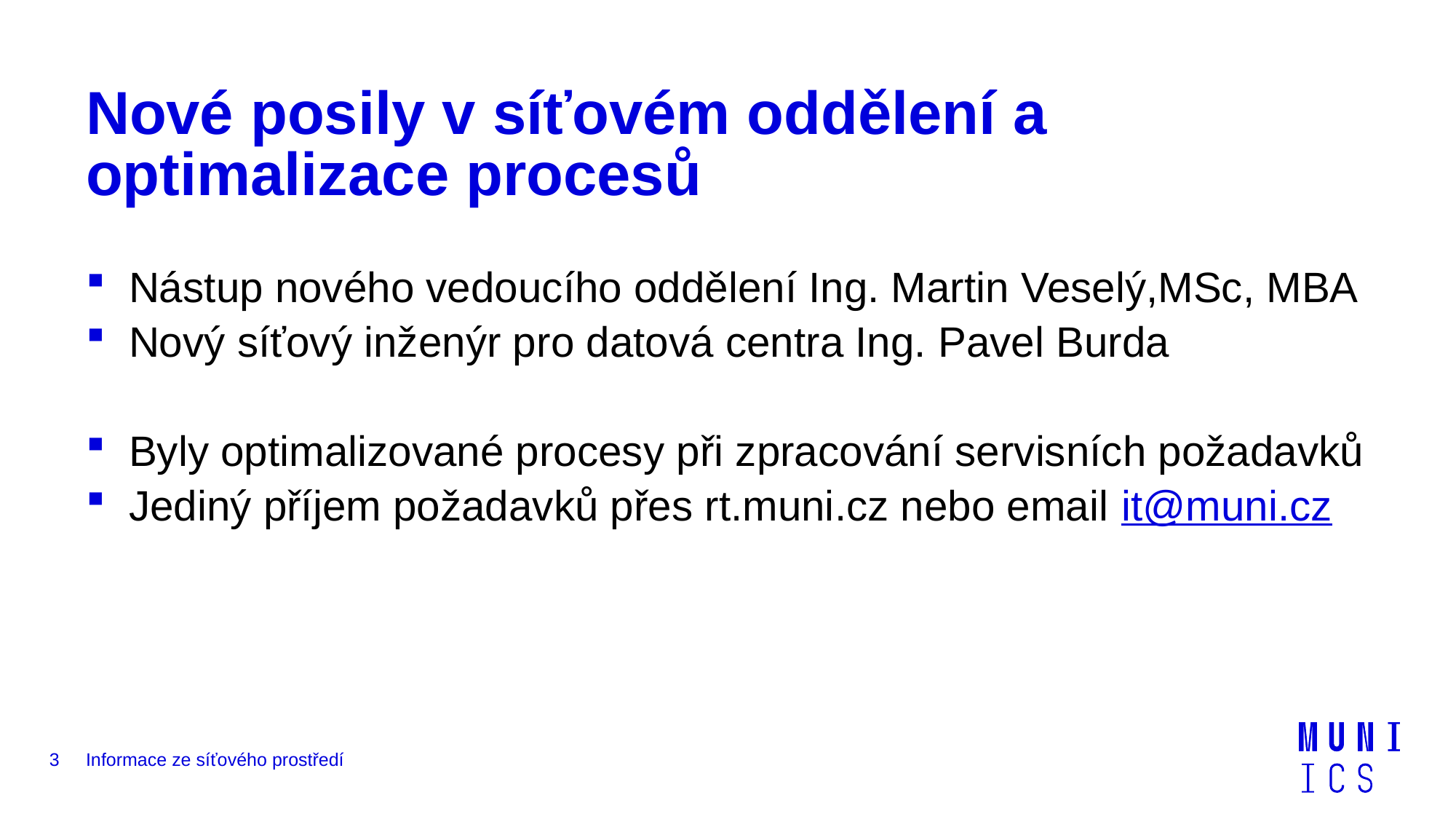

# Nové posily v síťovém oddělení a optimalizace procesů

Nástup nového vedoucího oddělení Ing. Martin Veselý,MSc, MBA
Nový síťový inženýr pro datová centra Ing. Pavel Burda

Byly optimalizované procesy při zpracování servisních požadavků
Jediný příjem požadavků přes rt.muni.cz nebo email it@muni.cz

3
Informace ze síťového prostředí